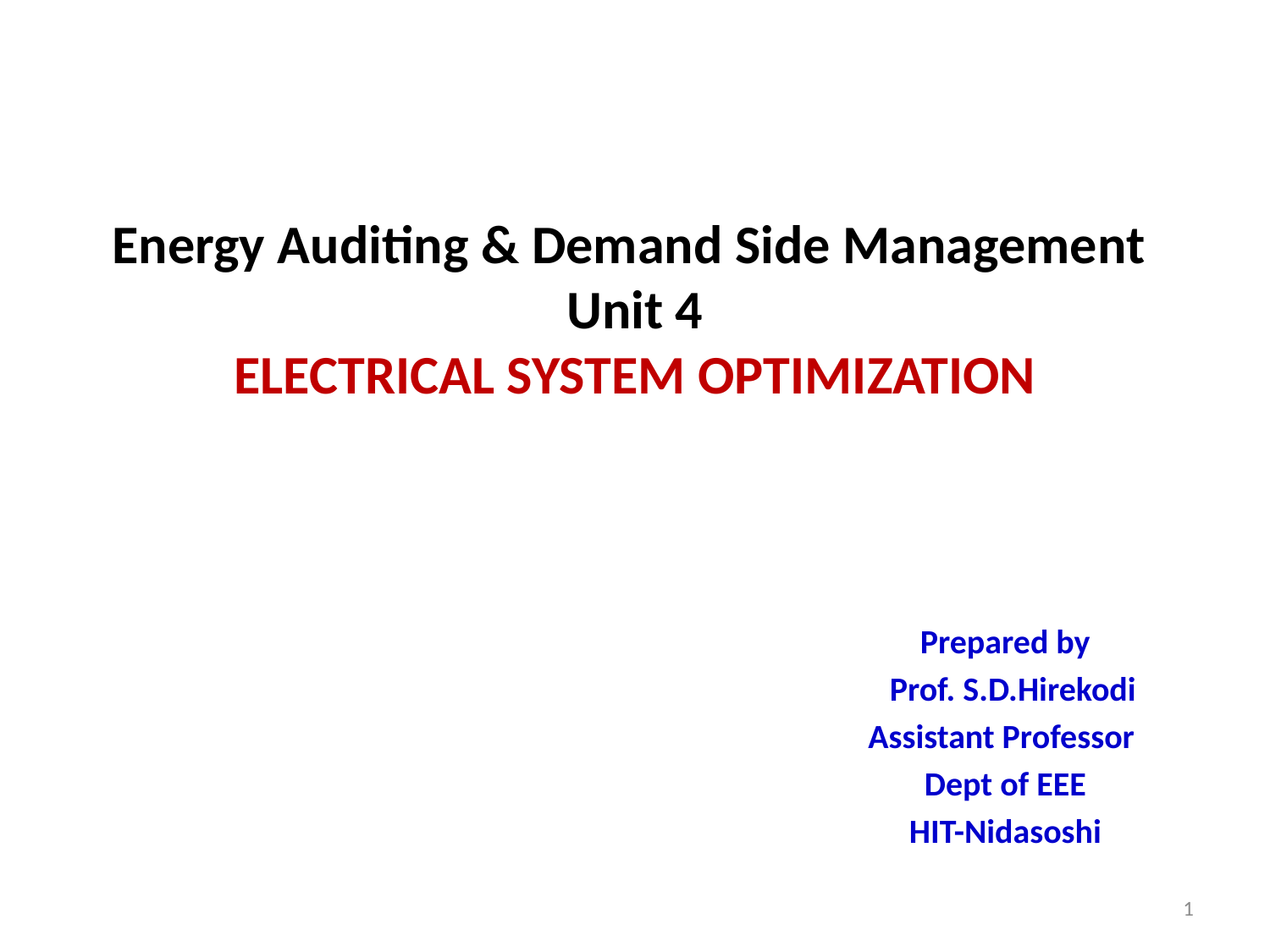

# Energy Auditing & Demand Side Management Unit 4 ELECTRICAL SYSTEM OPTIMIZATION
Prepared by
  Prof. S.D.Hirekodi
Assistant Professor
Dept of EEE
HIT-Nidasoshi
1